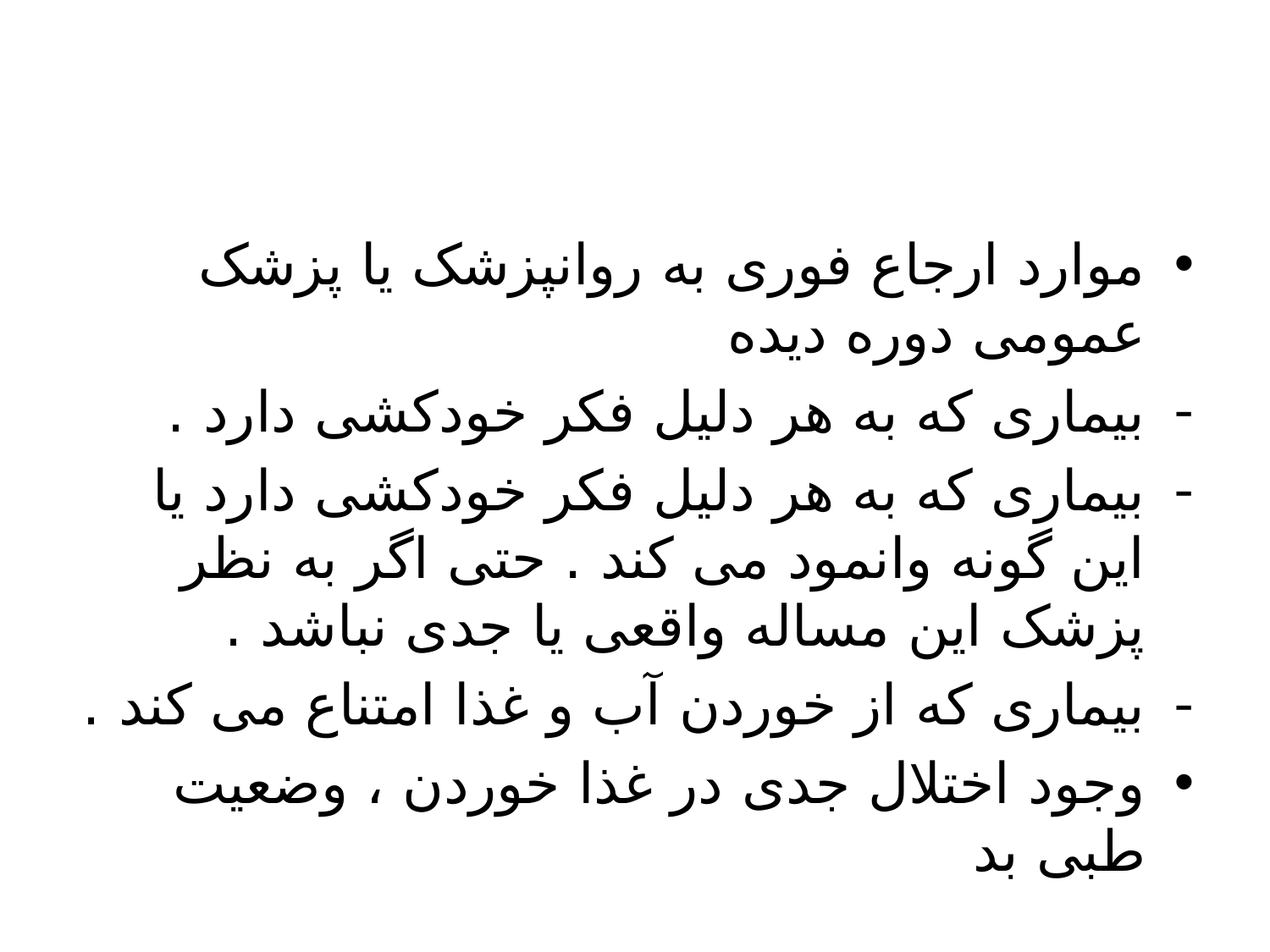

#
موارد ارجاع فوری به روانپزشک یا پزشک عمومی دوره دیده
بیماری که به هر دلیل فکر خودکشی دارد .
بیماری که به هر دلیل فکر خودکشی دارد یا این گونه وانمود می کند . حتی اگر به نظر پزشک این مساله واقعی یا جدی نباشد .
بیماری که از خوردن آب و غذا امتناع می کند .
وجود اختلال جدی در غذا خوردن ، وضعیت طبی بد